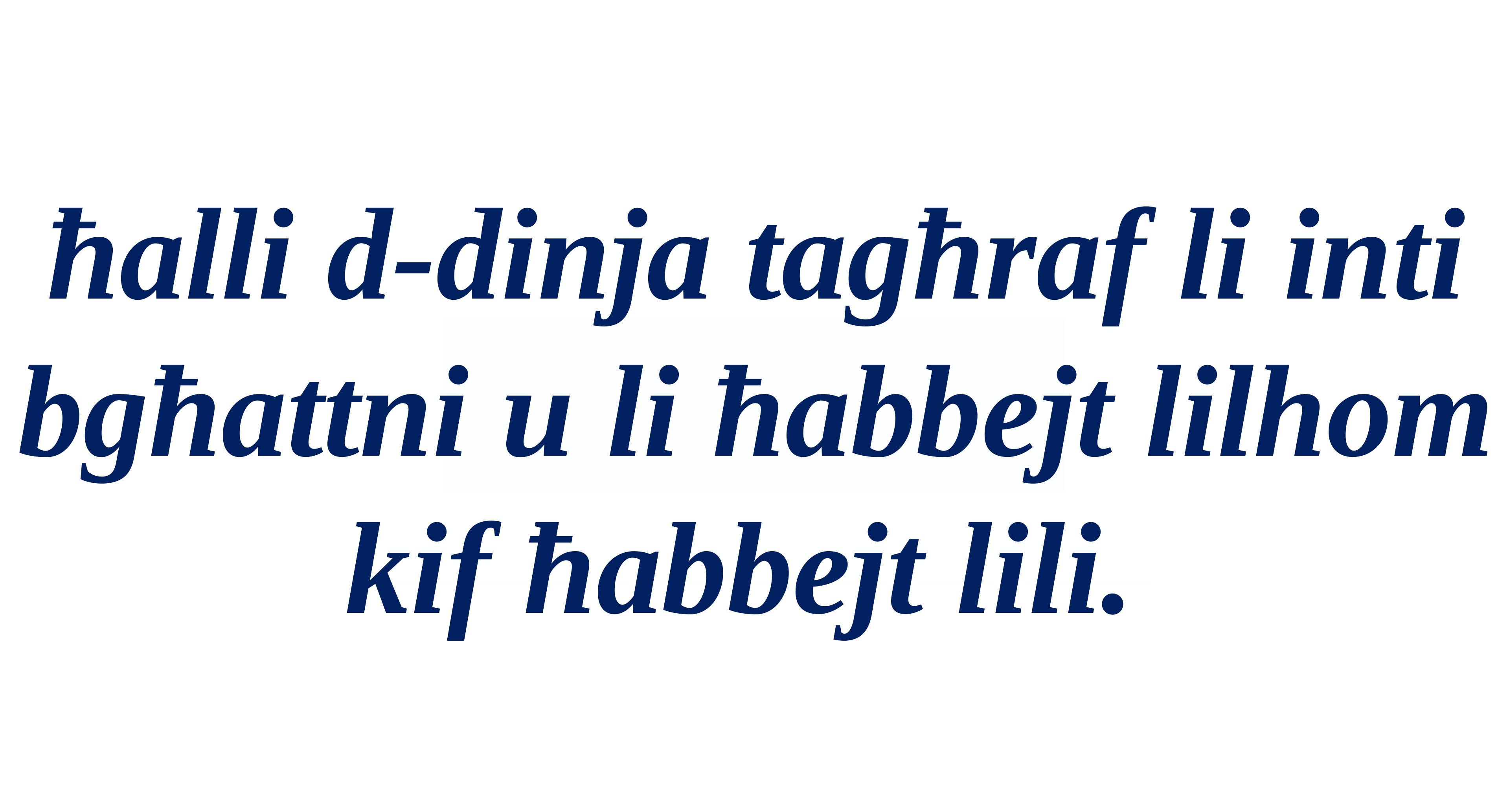

ħalli d-dinja tagħraf li inti bgħattni u li ħabbejt lilhom kif ħabbejt lili.